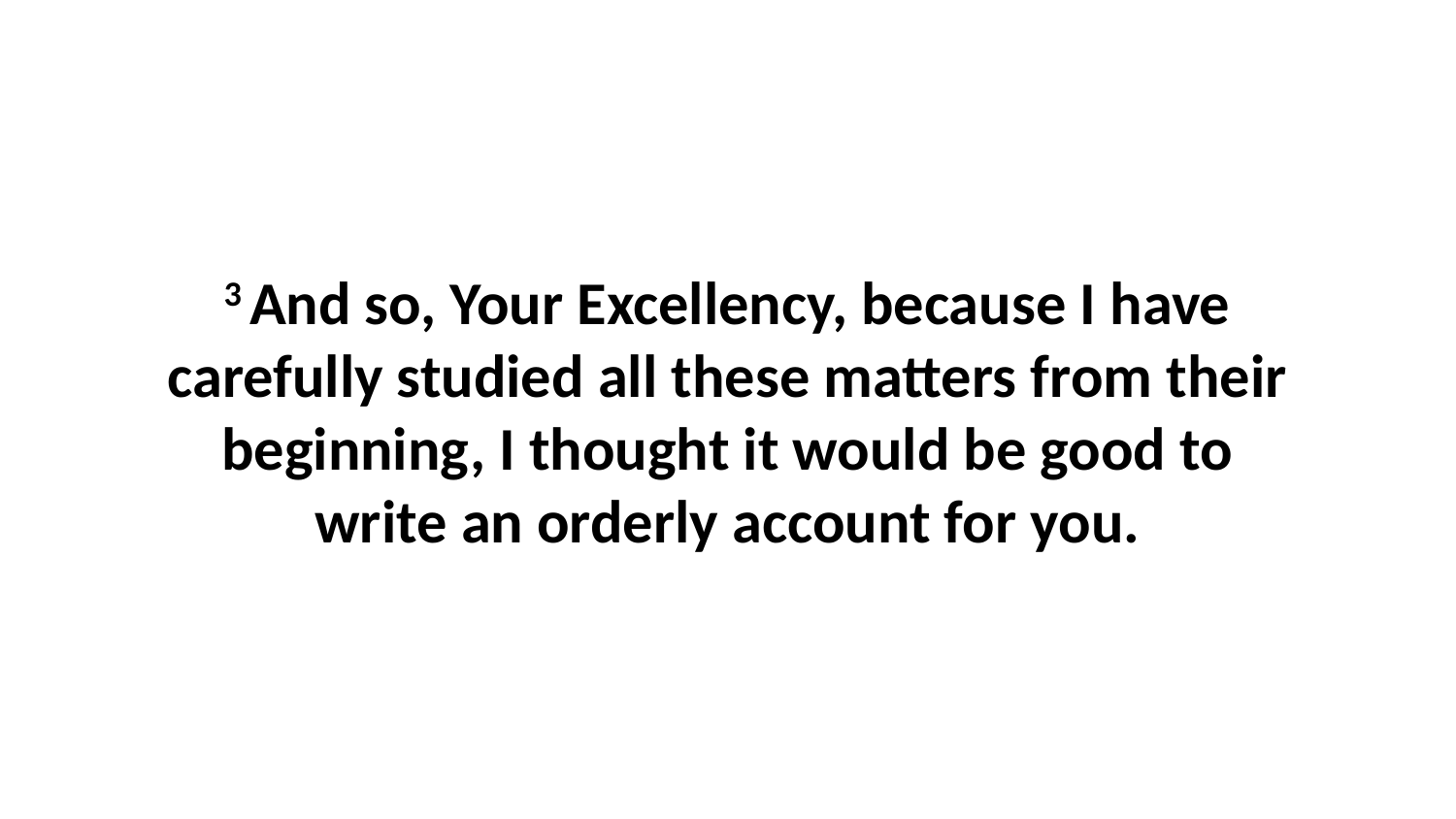

3 And so, Your Excellency, because I have carefully studied all these matters from their beginning, I thought it would be good to write an orderly account for you.